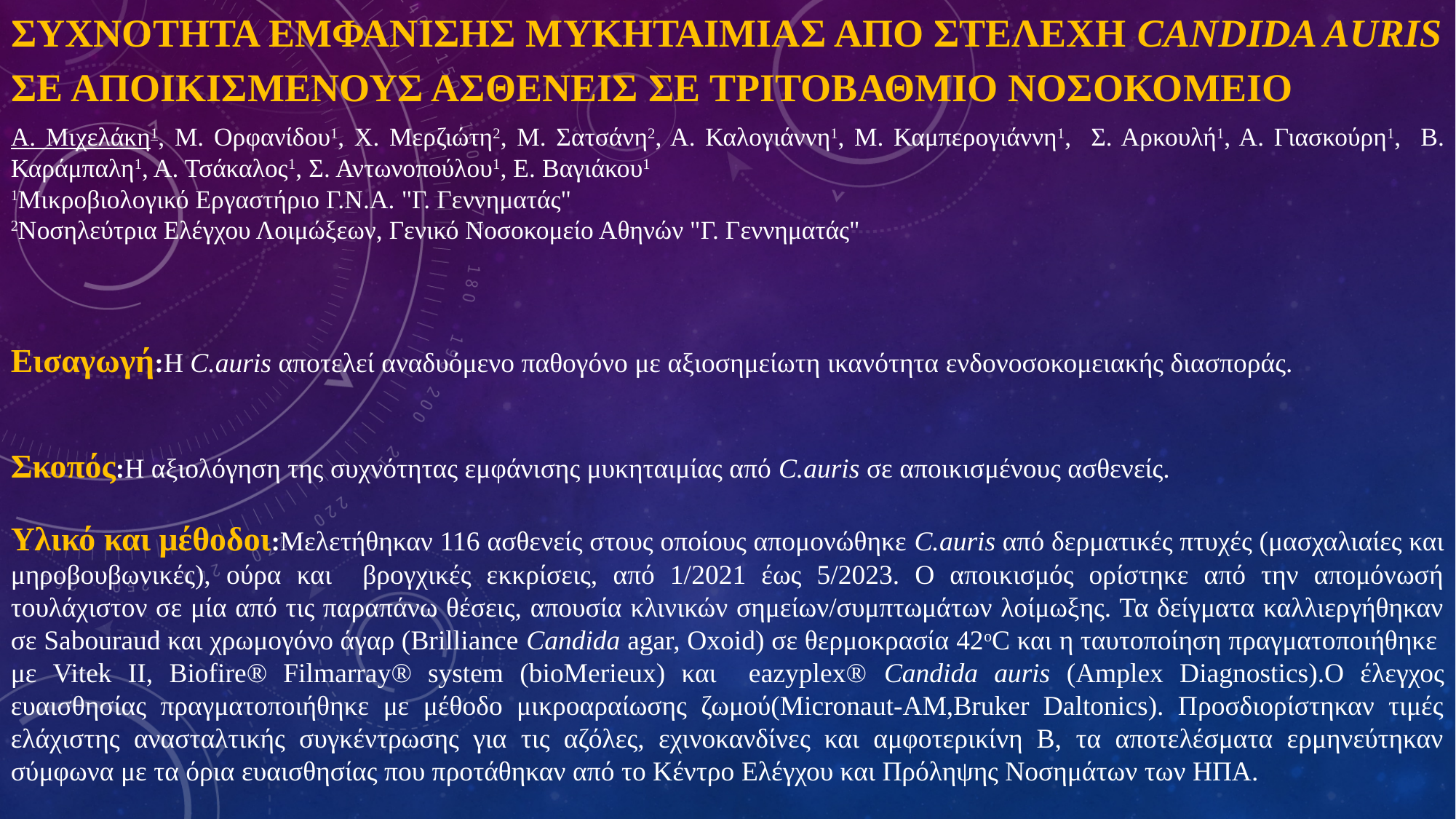

# ΣΥΧΝΟΤΗΤΑ ΕΜΦΑΝΙΣΗΣ ΜΥΚΗΤΑΙΜΙΑΣ ΑΠΟ ΣΤΕΛΕΧΗ CANDIDA AURIS ΣΕ ΑΠΟΙΚΙΣΜΕΝΟΥΣ ΑΣΘΕΝΕΙΣ ΣΕ ΤΡΙΤΟΒΑΘΜΙΟ ΝΟΣΟΚΟΜΕΙΟ

Α. Μιχελάκη1, Μ. Ορφανίδου1, Χ. Μερζιώτη2, Μ. Σατσάνη2, Α. Καλογιάννη1, Μ. Καμπερογιάννη1,  Σ. Αρκουλή1, Α. Γιασκούρη1,  Β. Καράμπαλη1, Α. Τσάκαλος1, Σ. Αντωνοπούλου1, Ε. Βαγιάκου1
1Μικροβιολογικό Εργαστήριο Γ.Ν.Α. "Γ. Γεννηματάς"
2Νοσηλεύτρια Ελέγχου Λοιμώξεων, Γενικό Νοσοκομείο Αθηνών "Γ. Γεννηματάς"

Εισαγωγή:Η C.auris αποτελεί αναδυόμενο παθογόνο με αξιοσημείωτη ικανότητα ενδονοσοκομειακής διασποράς.

Σκοπός:Η αξιολόγηση της συχνότητας εμφάνισης μυκηταιμίας από C.auris σε αποικισμένους ασθενείς.

Υλικό και μέθοδοι:Μελετήθηκαν 116 ασθενείς στους οποίους απομονώθηκε C.auris από δερματικές πτυχές (μασχαλιαίες και μηροβουβωνικές), ούρα και  βρογχικές εκκρίσεις, από 1/2021 έως 5/2023. Ο αποικισμός ορίστηκε από την απομόνωσή τουλάχιστον σε μία από τις παραπάνω θέσεις, απουσία κλινικών σημείων/συμπτωμάτων λοίμωξης. Τα δείγματα καλλιεργήθηκαν σε Sabouraud και χρωμογόνο άγαρ (Brilliance Candida agar, Oxoid) σε θερμοκρασία 42oC και η ταυτοποίηση πραγματοποιήθηκε  με Vitek II, Biofire® Filmarray® system (bioMerieux) και  eazyplex® Candida auris (Amplex Diagnostics).Ο έλεγχος ευαισθησίας πραγματοποιήθηκε με μέθοδο μικροαραίωσης ζωμού(Micronaut-AM,Bruker Daltonics). Προσδιορίστηκαν τιμές ελάχιστης ανασταλτικής συγκέντρωσης για τις αζόλες, εχινοκανδίνες και αμφοτερικίνη Β, τα αποτελέσματα ερμηνεύτηκαν σύμφωνα με τα όρια ευαισθησίας που προτάθηκαν από το Κέντρο Ελέγχου και Πρόληψης Νοσημάτων των ΗΠΑ.